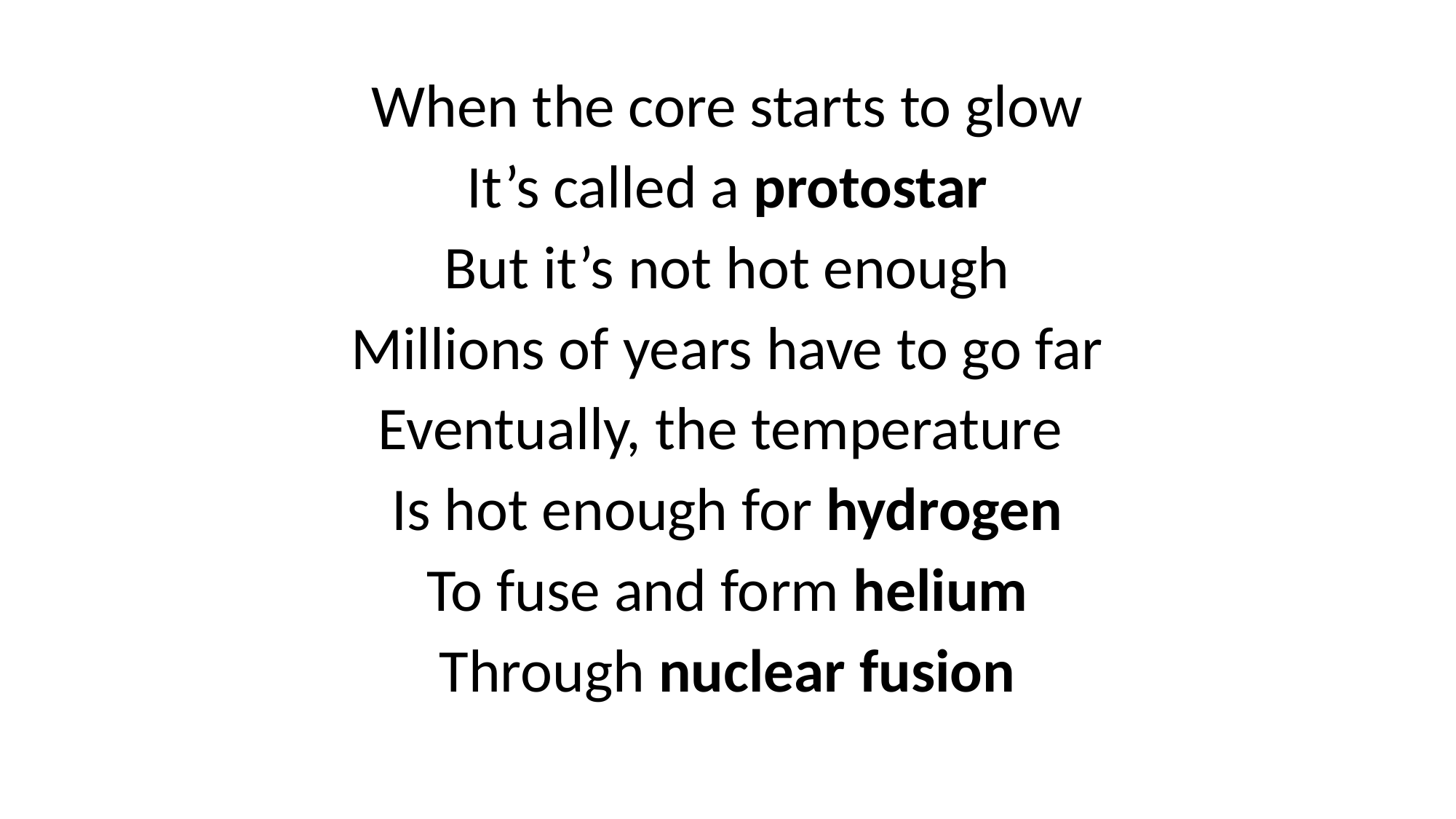

When the core starts to glow
It’s called a protostar
But it’s not hot enough
Millions of years have to go far
Eventually, the temperature
Is hot enough for hydrogen
To fuse and form helium
Through nuclear fusion